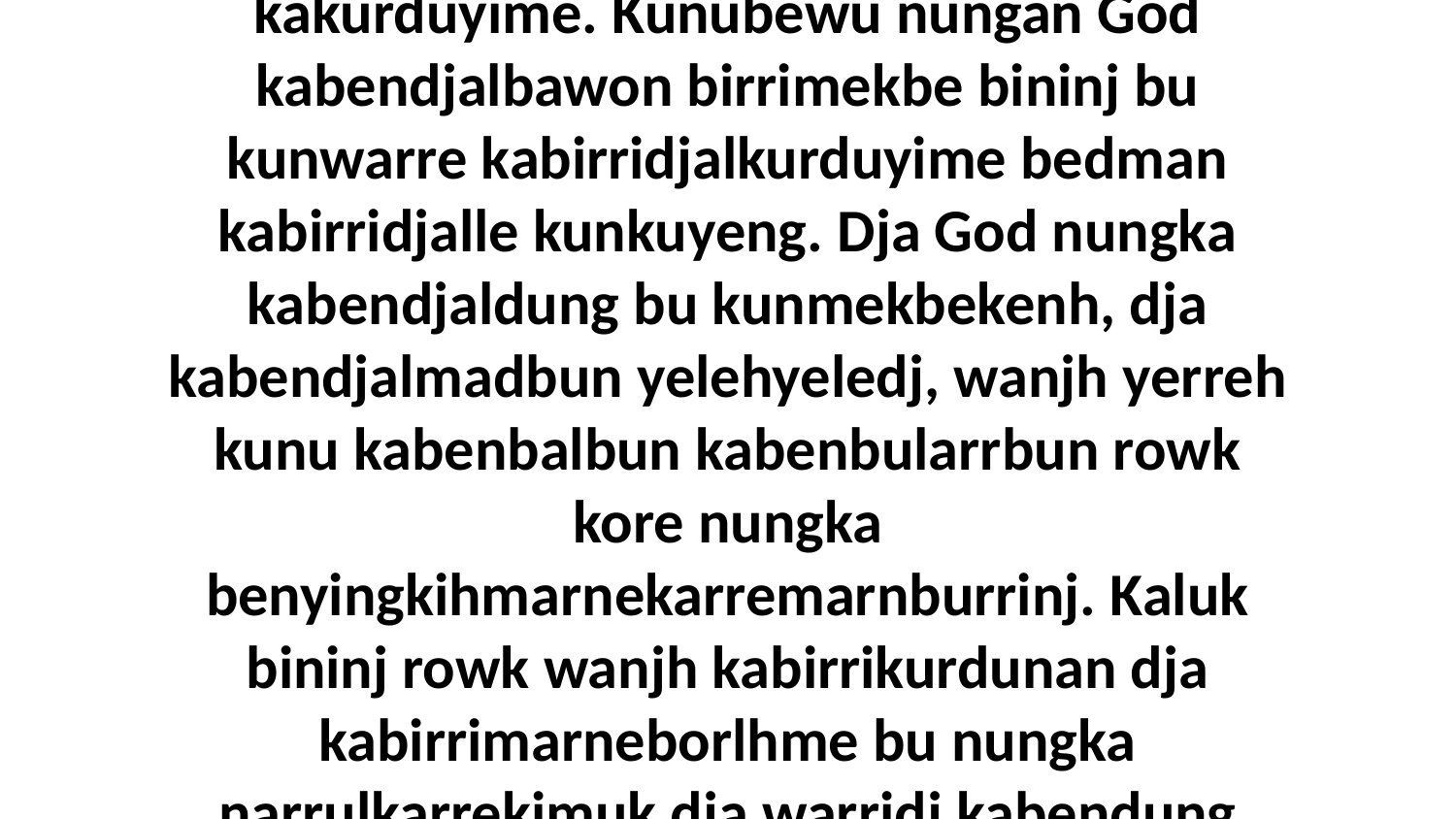

22 Kunnekke nungan God yiman kakurduyime. Kunubewu nungan God kabendjalbawon birrimekbe bininj bu kunwarre kabirridjalkurduyime bedman kabirridjalle kunkuyeng. Dja God nungka kabendjaldung bu kunmekbekenh, dja kabendjalmadbun yelehyeledj, wanjh yerreh kunu kabenbalbun kabenbularrbun rowk kore nungka benyingkihmarnekarremarnburrinj. Kaluk bininj rowk wanjh kabirrikurdunan dja kabirrimarneborlhme bu nungka narrulkarrekimuk dja warridj kabendung bininj kore kunwarrekenh bedberre.